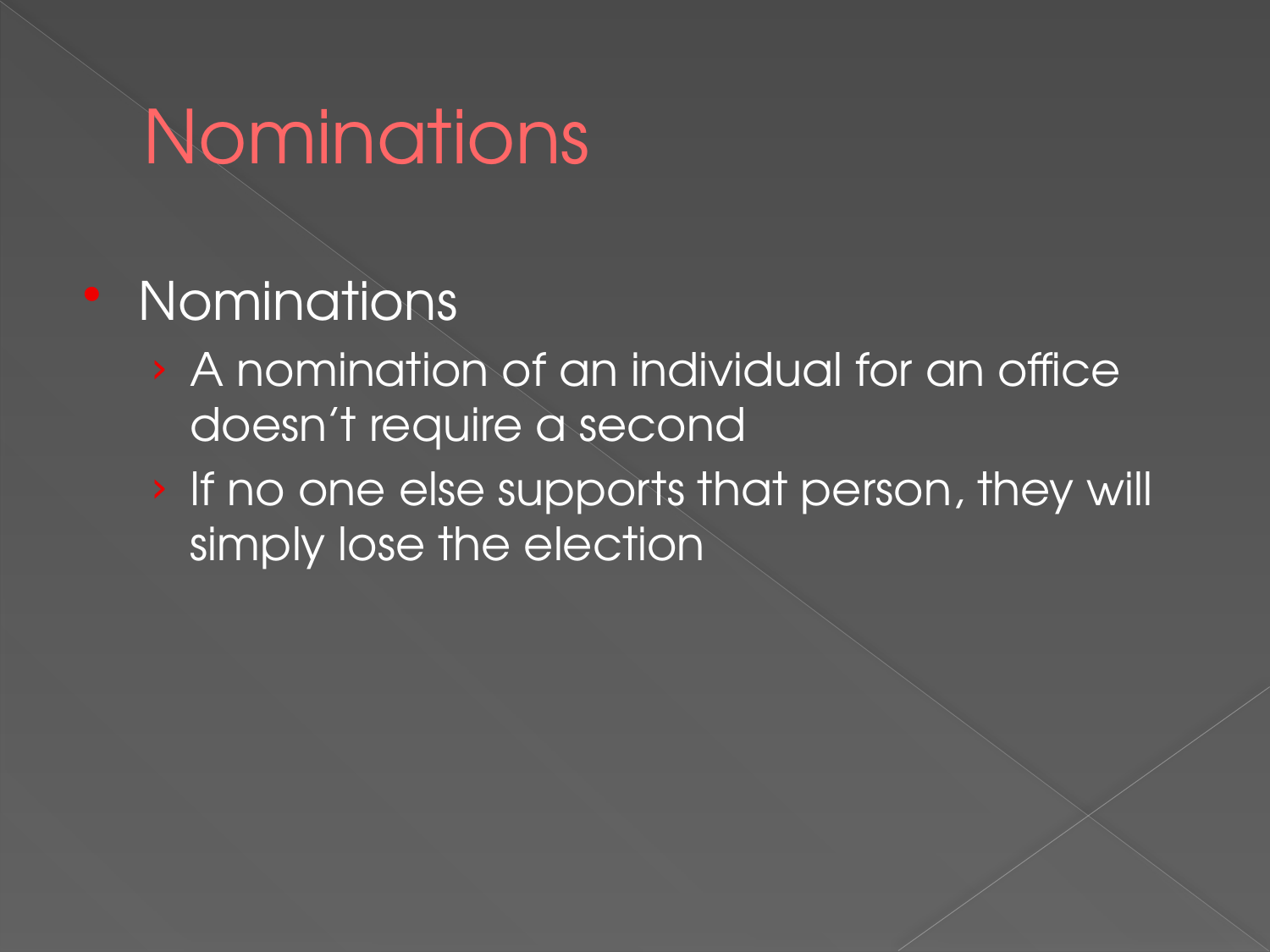

# Nominations
Nominations
A nomination of an individual for an office doesn’t require a second
If no one else supports that person, they will simply lose the election